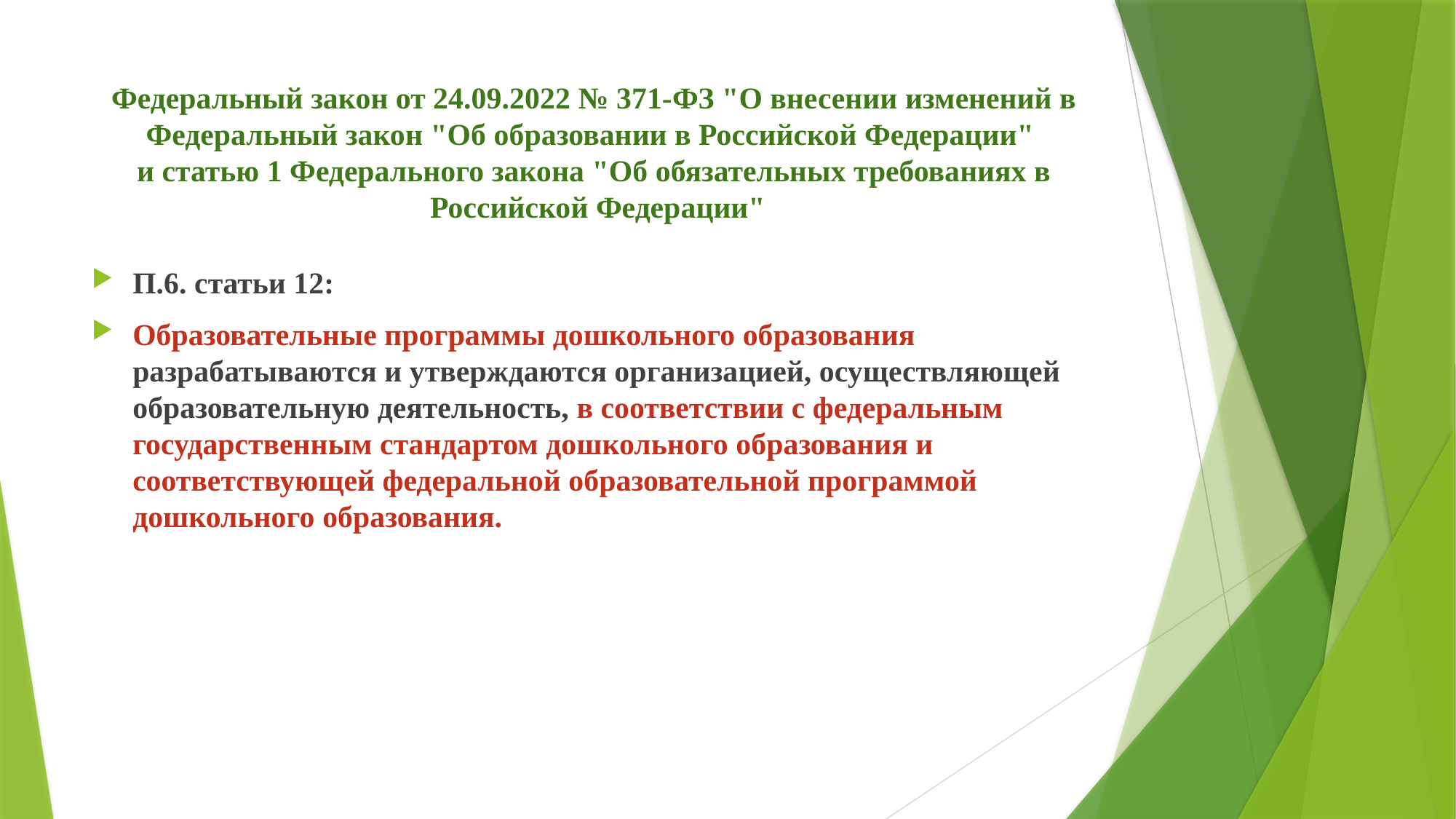

# Федеральный закон от 24.09.2022 № 371-ФЗ "О внесении изменений в Федеральный закон "Об образовании в Российской Федерации" и статью 1 Федерального закона "Об обязательных требованиях в Российской Федерации"
П.6. статьи 12:
Образовательные программы дошкольного образования разрабатываются и утверждаются организацией, осуществляющей образовательную деятельность, в соответствии с федеральным государственным стандартом дошкольного образования и соответствующей федеральной образовательной программой дошкольного образования.